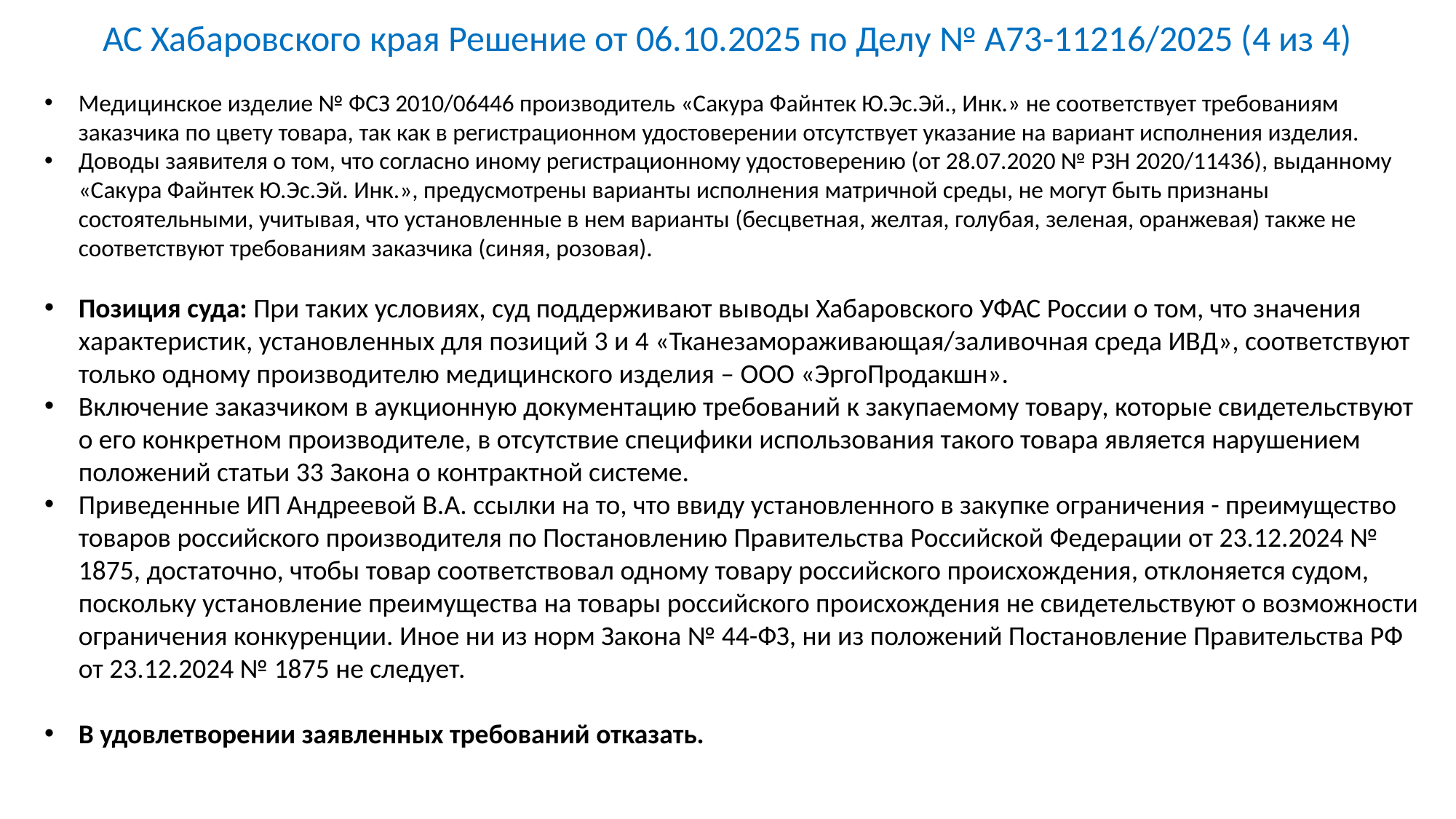

# АС Хабаровского края Решение от 06.10.2025 по Делу № А73-11216/2025 (4 из 4)
Медицинское изделие № ФСЗ 2010/06446 производитель «Сакура Файнтек Ю.Эс.Эй., Инк.» не соответствует требованиям заказчика по цвету товара, так как в регистрационном удостоверении отсутствует указание на вариант исполнения изделия.
Доводы заявителя о том, что согласно иному регистрационному удостоверению (от 28.07.2020 № РЗН 2020/11436), выданному «Сакура Файнтек Ю.Эс.Эй. Инк.», предусмотрены варианты исполнения матричной среды, не могут быть признаны состоятельными, учитывая, что установленные в нем варианты (бесцветная, желтая, голубая, зеленая, оранжевая) также не соответствуют требованиям заказчика (синяя, розовая).

Позиция суда: При таких условиях, суд поддерживают выводы Хабаровского УФАС России о том, что значения характеристик, установленных для позиций 3 и 4 «Тканезамораживающая/заливочная среда ИВД», соответствуют только одному производителю медицинского изделия – ООО «ЭргоПродакшн».
Включение заказчиком в аукционную документацию требований к закупаемому товару, которые свидетельствуют о его конкретном производителе, в отсутствие специфики использования такого товара является нарушением положений статьи 33 Закона о контрактной системе.
Приведенные ИП Андреевой В.А. ссылки на то, что ввиду установленного в закупке ограничения - преимущество товаров российского производителя по Постановлению Правительства Российской Федерации от 23.12.2024 № 1875, достаточно, чтобы товар соответствовал одному товару российского происхождения, отклоняется судом, поскольку установление преимущества на товары российского происхождения не свидетельствуют о возможности ограничения конкуренции. Иное ни из норм Закона № 44-ФЗ, ни из положений Постановление Правительства РФ от 23.12.2024 № 1875 не следует.

В удовлетворении заявленных требований отказать.